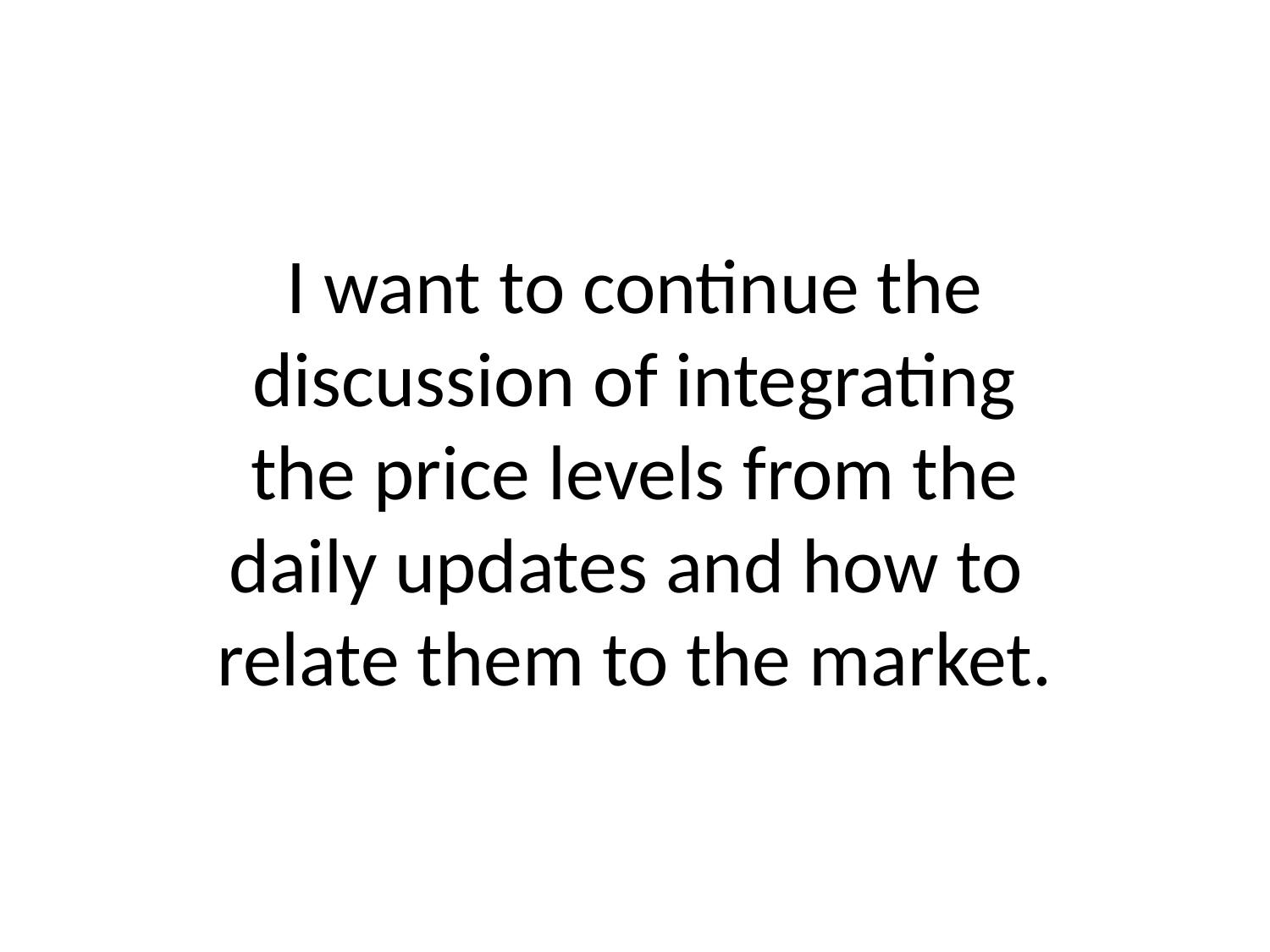

# I want to continue the discussion of integrating the price levels from the daily updates and how to relate them to the market.